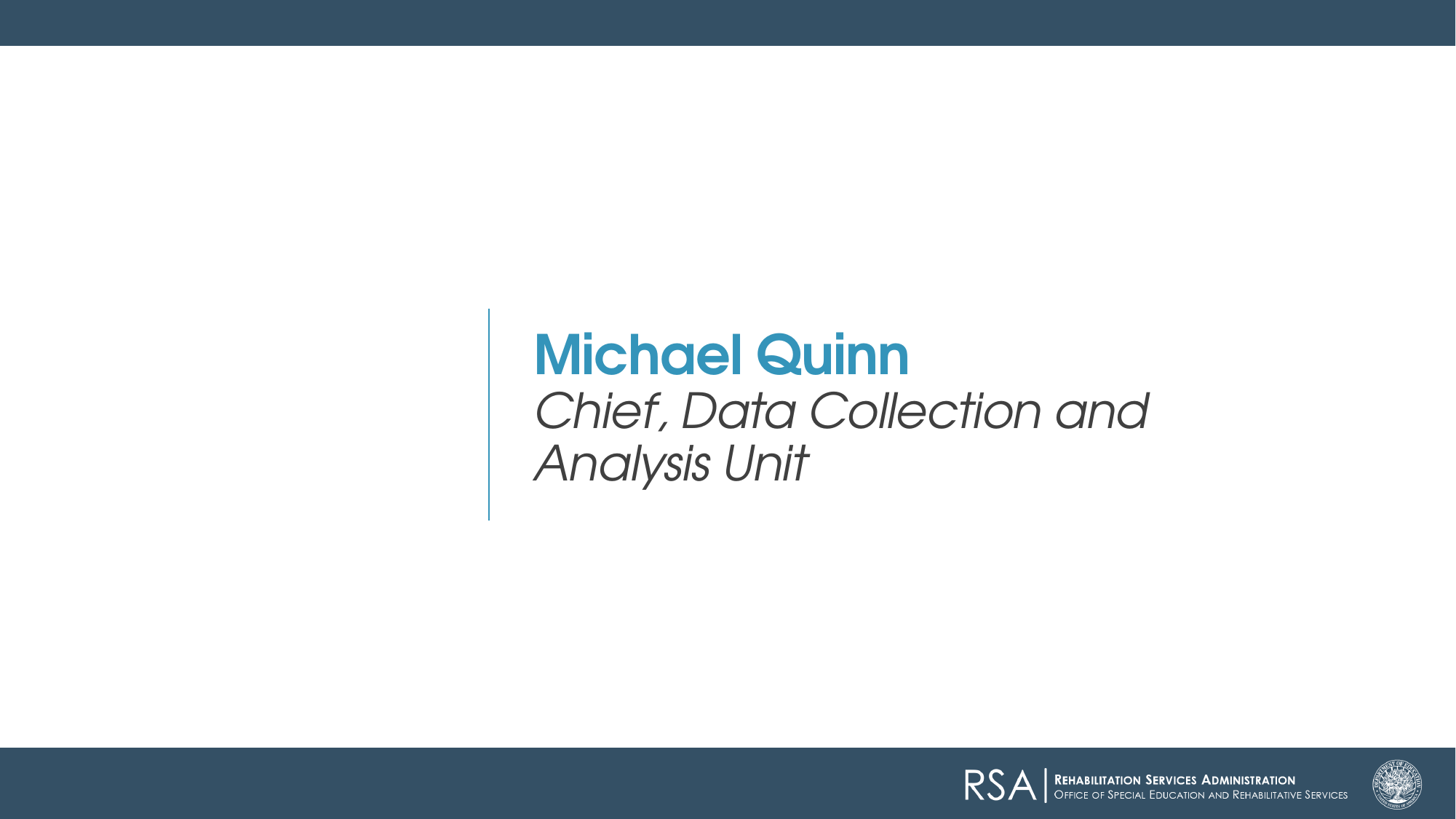

# Michael Quinn Chief, Data Collection and Analysis Unit